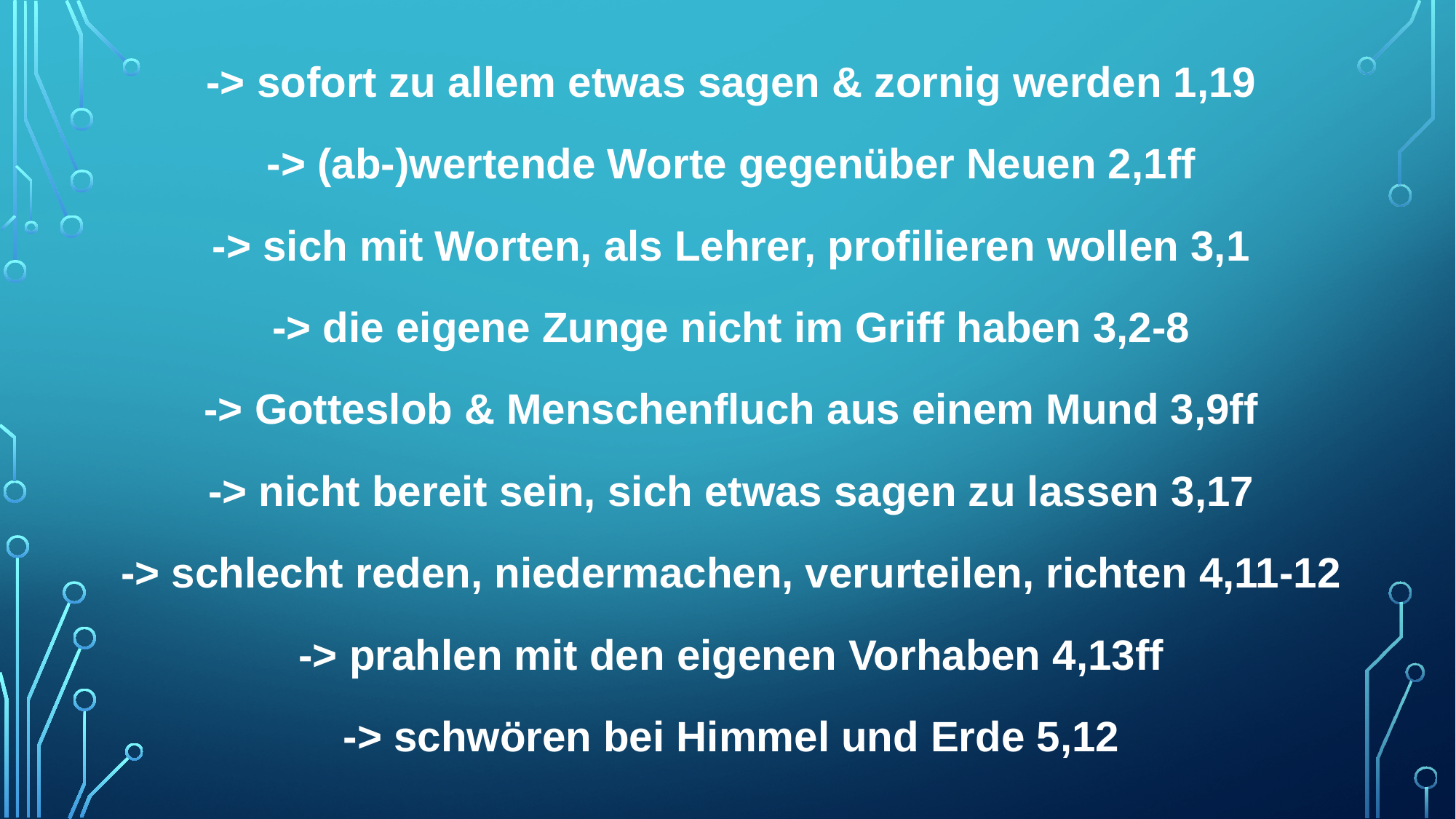

-> sofort zu allem etwas sagen & zornig werden 1,19
-> (ab-)wertende Worte gegenüber Neuen 2,1ff
-> sich mit Worten, als Lehrer, profilieren wollen 3,1
-> die eigene Zunge nicht im Griff haben 3,2-8
-> Gotteslob & Menschenfluch aus einem Mund 3,9ff
-> nicht bereit sein, sich etwas sagen zu lassen 3,17
-> schlecht reden, niedermachen, verurteilen, richten 4,11-12
-> prahlen mit den eigenen Vorhaben 4,13ff
-> schwören bei Himmel und Erde 5,12